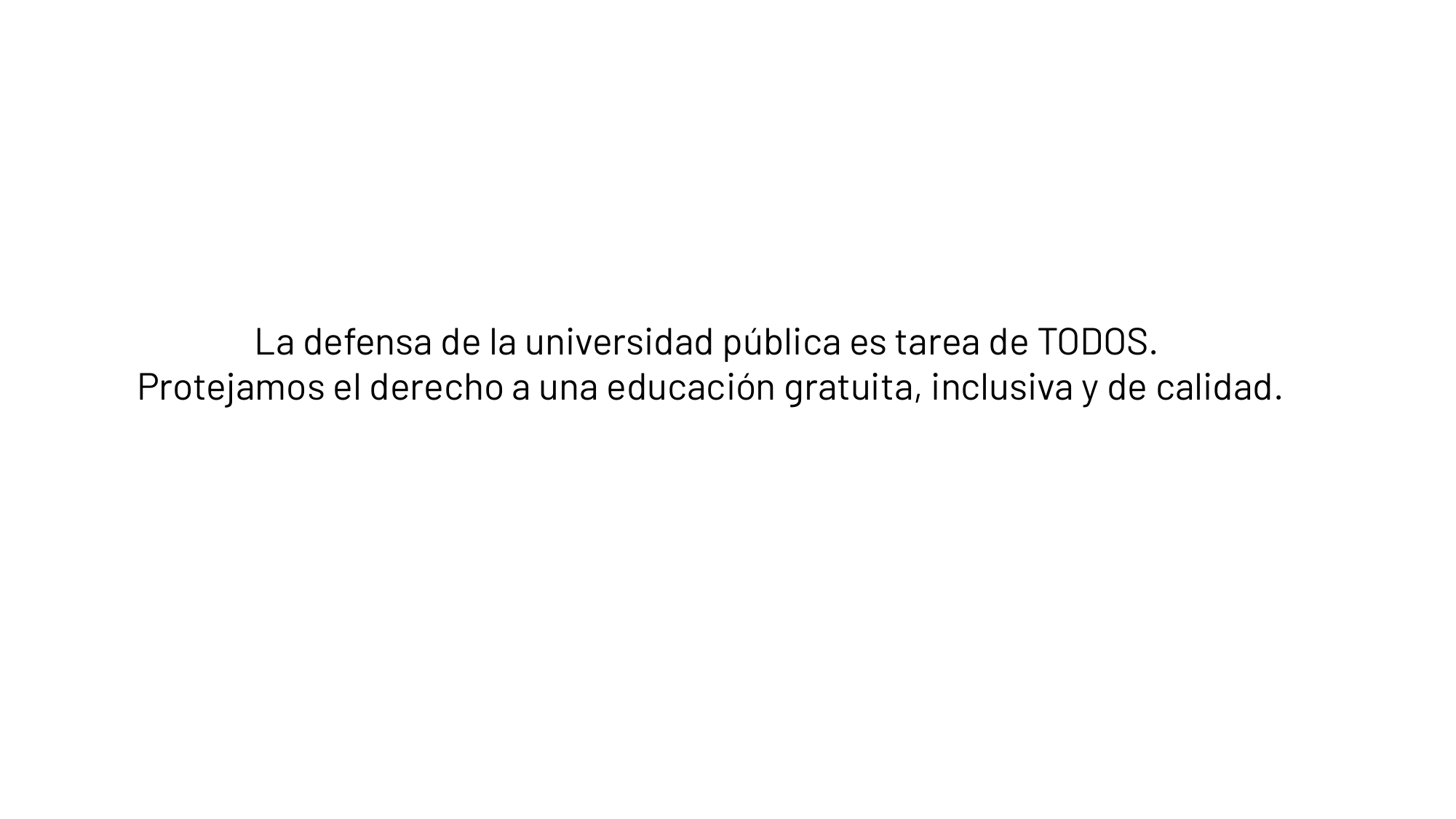

La defensa de la universidad pública es tarea de TODOS.
Protejamos el derecho a una educación gratuita, inclusiva y de calidad.